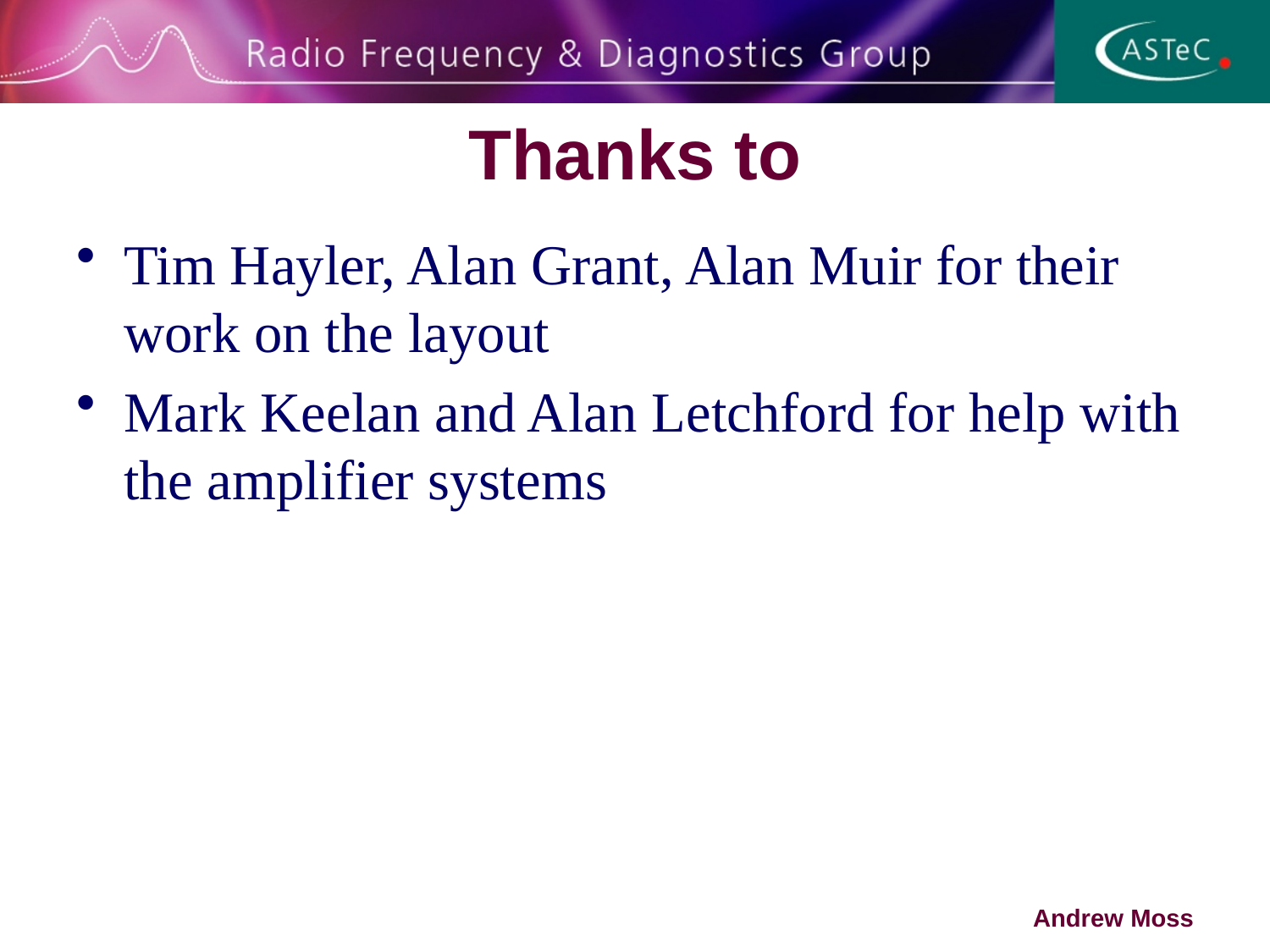

# Thanks to
Tim Hayler, Alan Grant, Alan Muir for their work on the layout
Mark Keelan and Alan Letchford for help with the amplifier systems
Andrew Moss